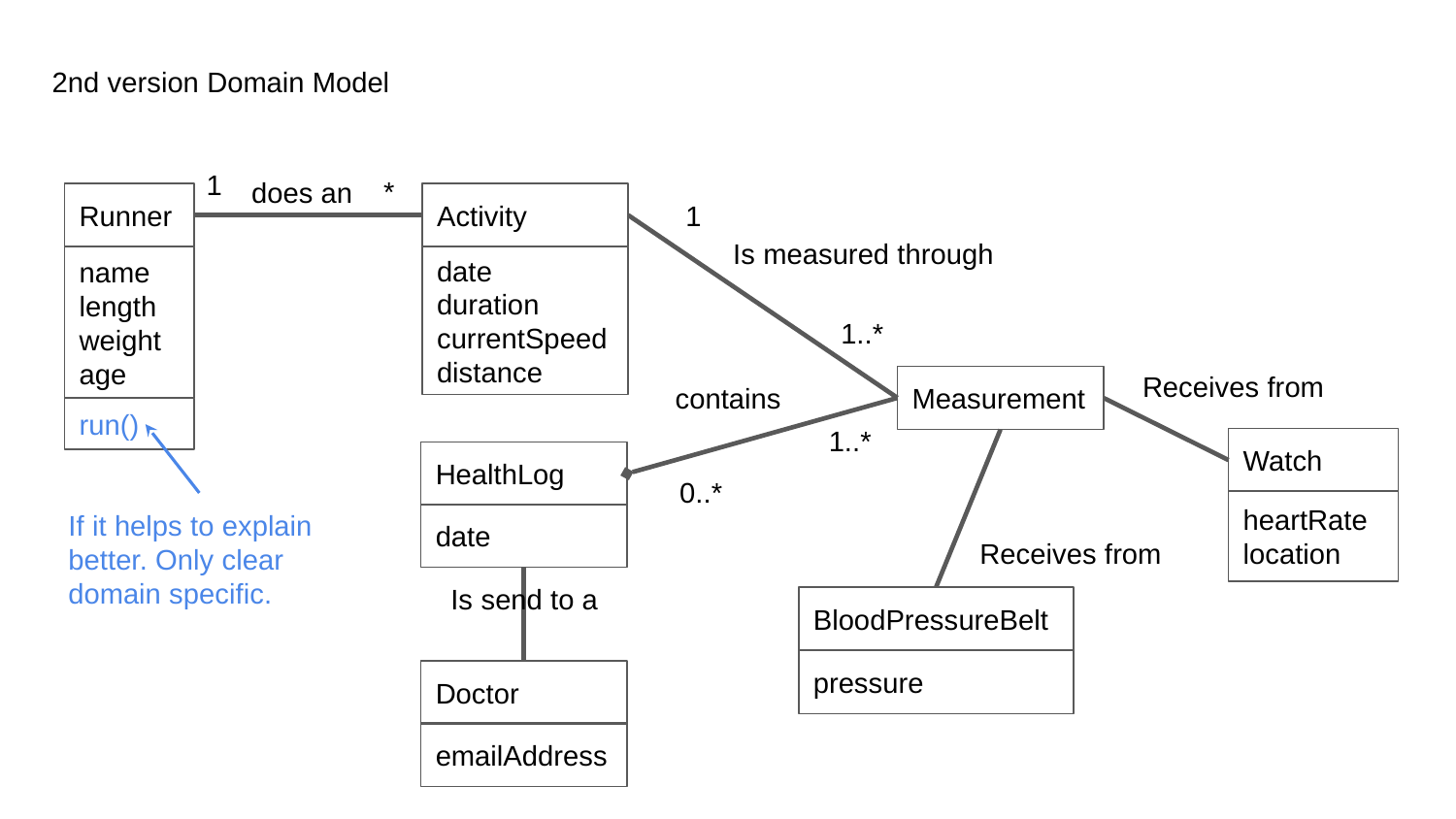

2nd version Domain Model
1
*
does an
Activity
Runner
1
Is measured through
name
length
weight
age
date
duration
currentSpeed
distance
1..*
Receives from
contains
Measurement
run()
1..*
Watch
HealthLog
0..*
heartRate
location
If it helps to explain better. Only clear domain specific.
date
Receives from
Is send to a
BloodPressureBelt
pressure
Doctor
emailAddress